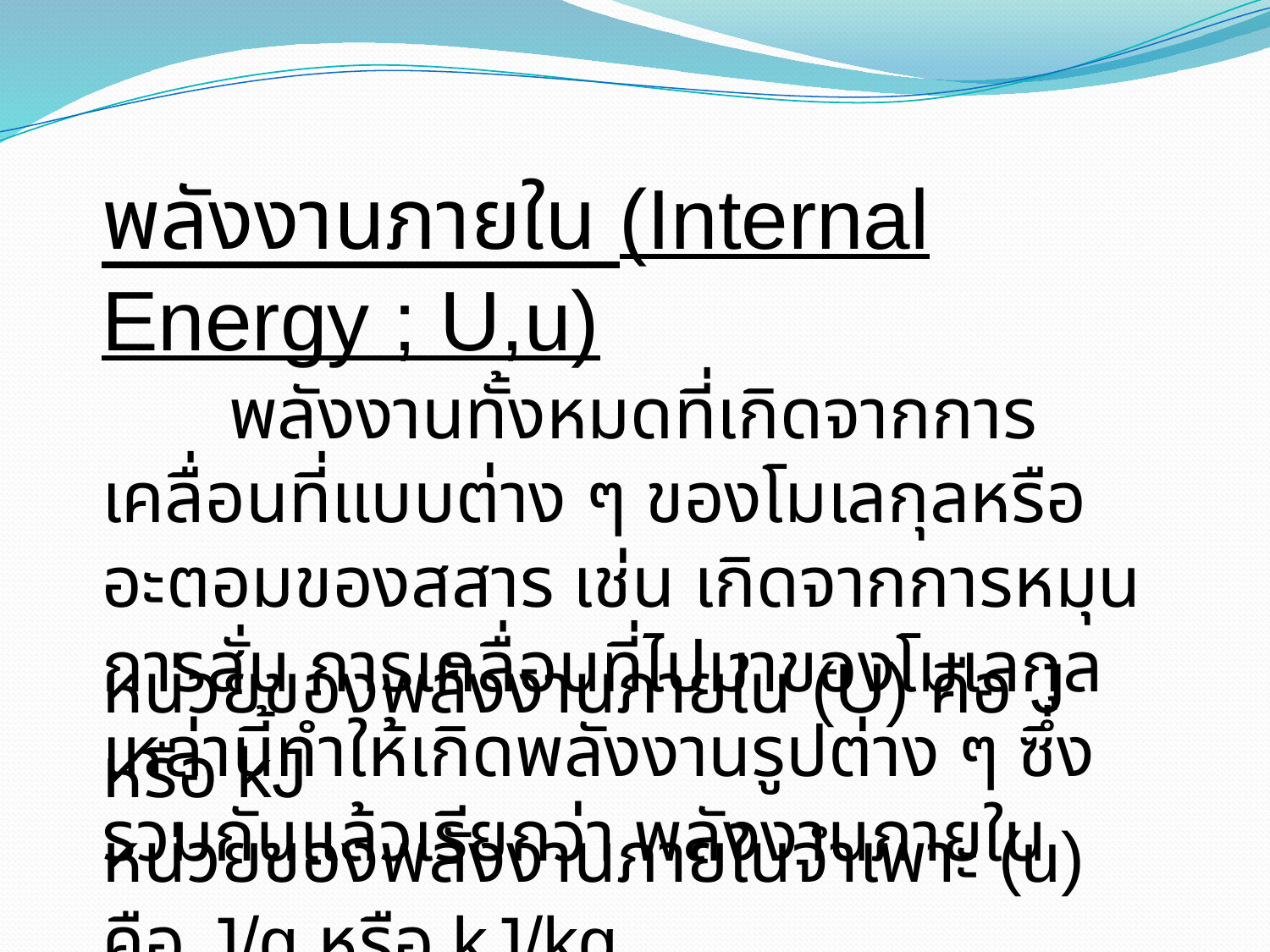

พลังงานภายใน (Internal Energy ; U,u)
	พลังงานทั้งหมดที่เกิดจากการเคลื่อนที่แบบต่าง ๆ ของโมเลกุลหรืออะตอมของสสาร เช่น เกิดจากการหมุน การสั่น การเคลื่อนที่ไปมาของโมเลกุลเหล่านี้ทำให้เกิดพลังงานรูปต่าง ๆ ซึ่งรวมกันแล้วเรียกว่า พลังงานภายใน
หน่วยของพลังงานภายใน (U) คือ J หรือ kJ
หน่วยของพลังงานภายในจำเพาะ (u) คือ J/g หรือ kJ/kg